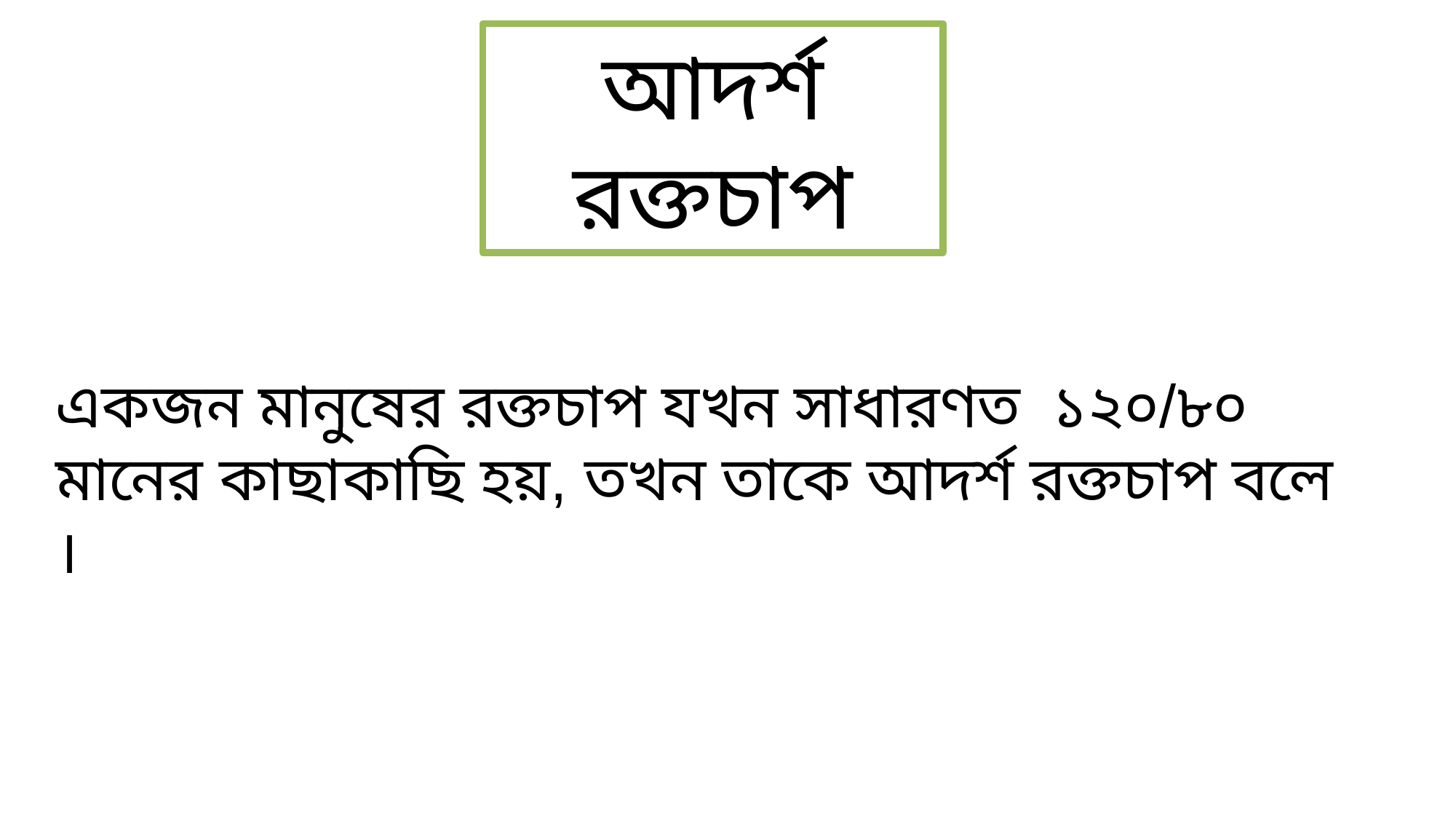

আদর্শ রক্তচাপ
একজন মানুষের রক্তচাপ যখন সাধারণত  ১২০/৮০ মানের কাছাকাছি হয়, তখন তাকে আদর্শ রক্তচাপ বলে ।